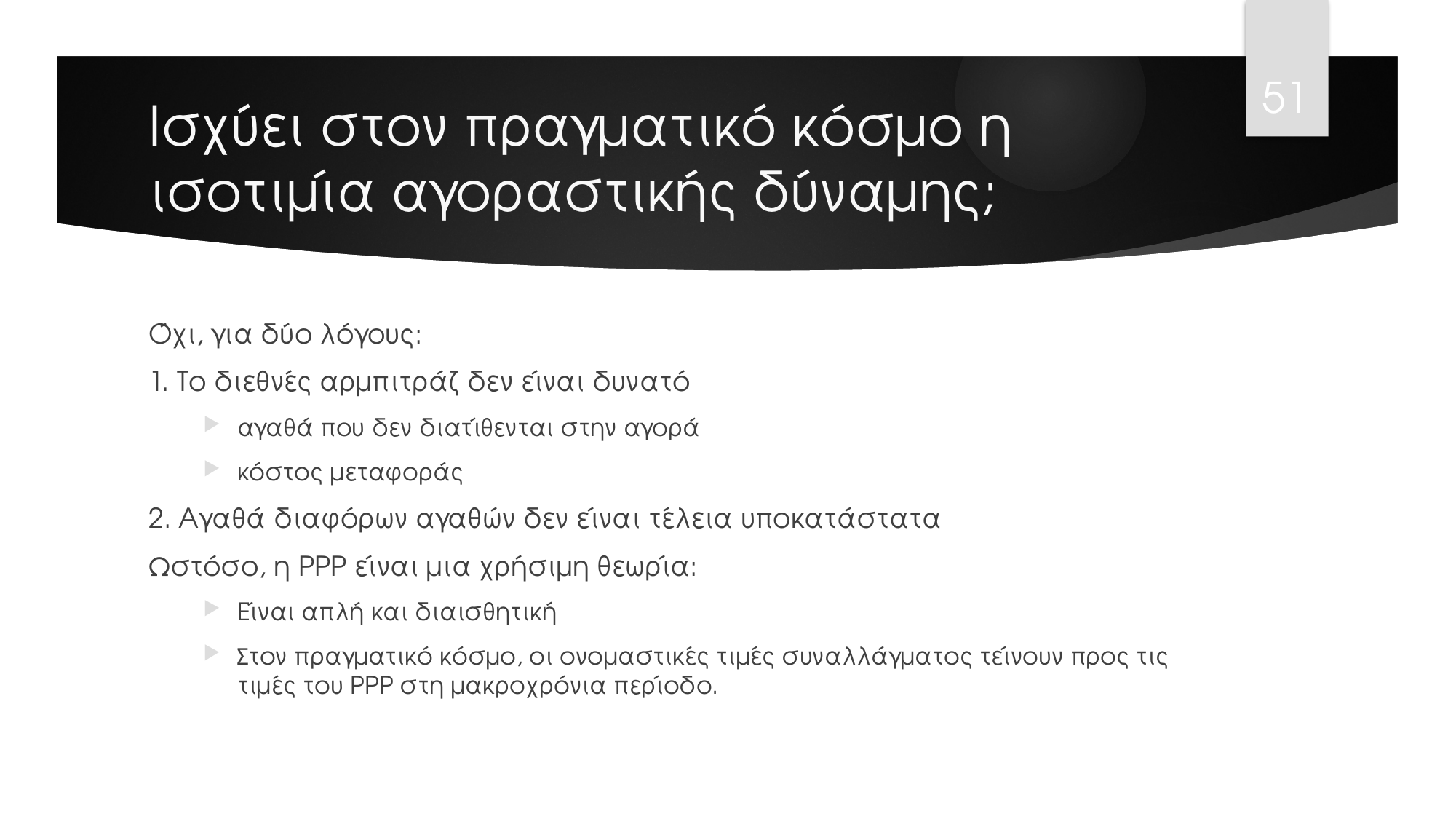

51
# Ισχύει στον πραγματικό κόσμο η ισοτιμία αγοραστικής δύναμης;
Όχι, για δύο λόγους:
1. Το διεθνές αρμπιτράζ δεν είναι δυνατό
αγαθά που δεν διατίθενται στην αγορά
κόστος μεταφοράς
2. Αγαθά διαφόρων αγαθών δεν είναι τέλεια υποκατάστατα
Ωστόσο, η PPP είναι μια χρήσιμη θεωρία:
Είναι απλή και διαισθητική
Στον πραγματικό κόσμο, οι ονομαστικές τιμές συναλλάγματος τείνουν προς τις τιμές του PPP στη μακροχρόνια περίοδο.